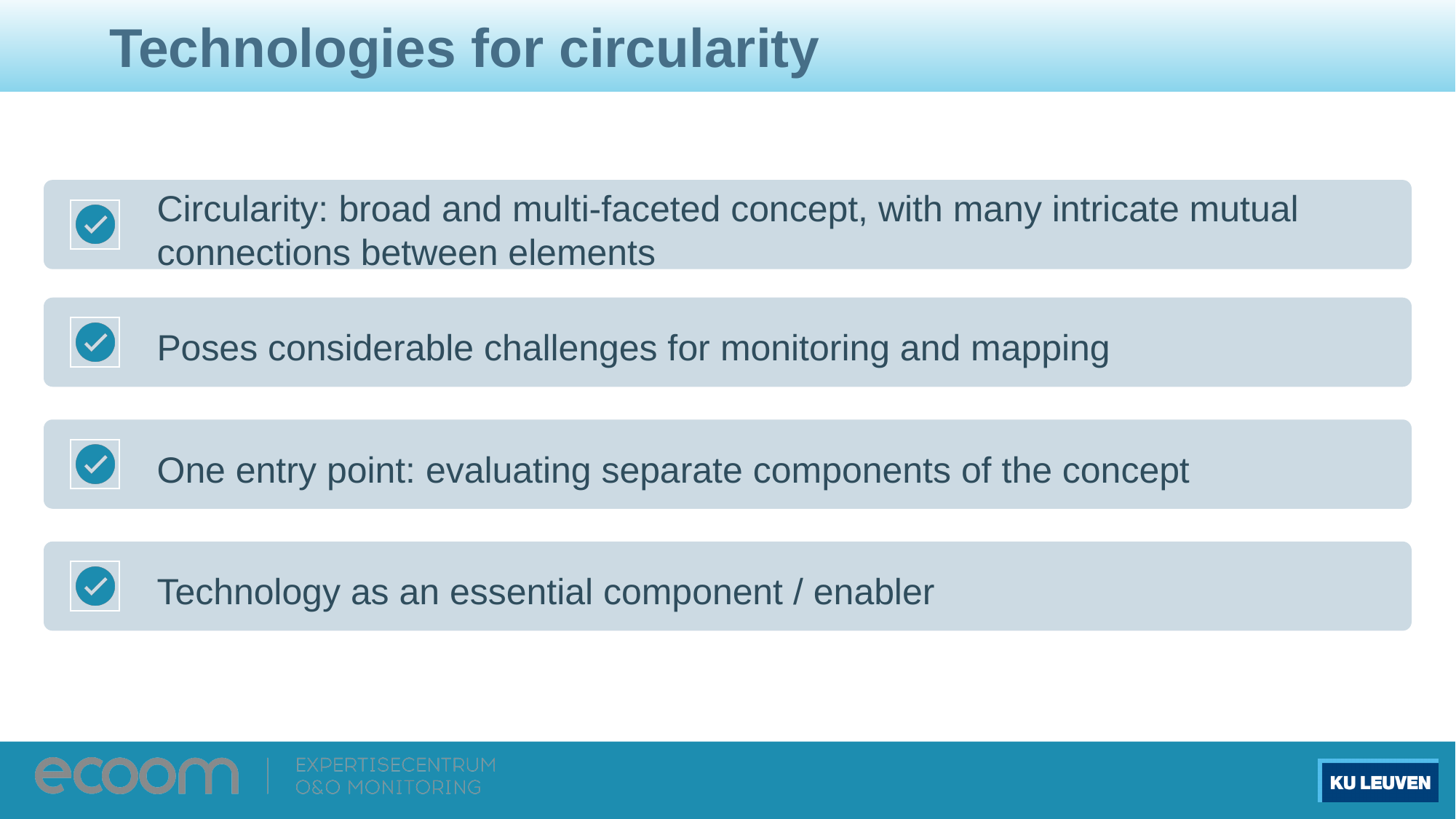

Technologies for circularity

Circularity: broad and multi-faceted concept, with many intricate mutual connections between elements

Poses considerable challenges for monitoring and mapping

One entry point: evaluating separate components of the concept

Technology as an essential component / enabler